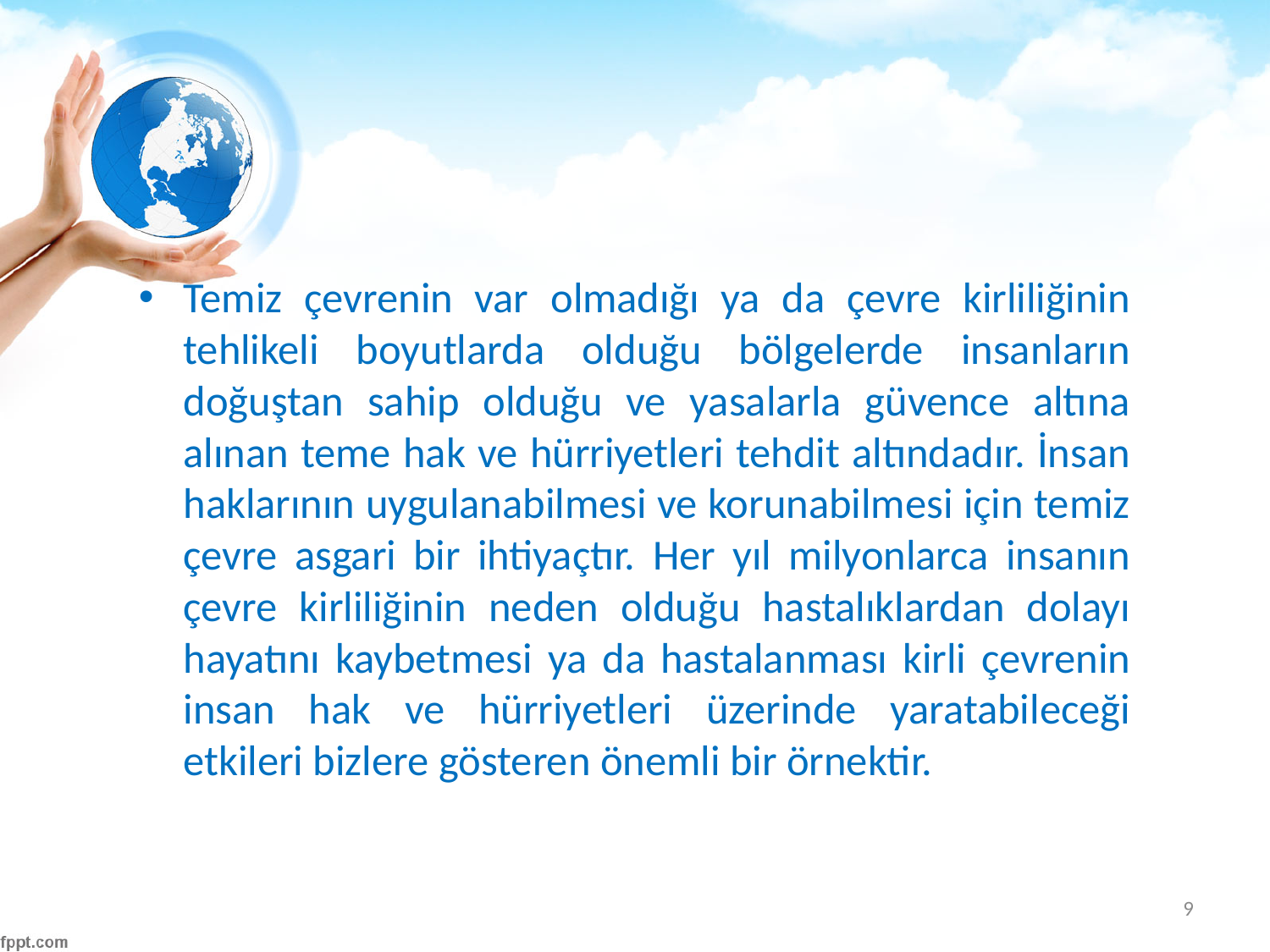

#
Temiz çevrenin var olmadığı ya da çevre kirliliğinin tehlikeli boyutlarda olduğu bölgelerde insanların doğuştan sahip olduğu ve yasalarla güvence altına alınan teme hak ve hürriyetleri tehdit altındadır. İnsan haklarının uygulanabilmesi ve korunabilmesi için temiz çevre asgari bir ihtiyaçtır. Her yıl milyonlarca insanın çevre kirliliğinin neden olduğu hastalıklardan dolayı hayatını kaybetmesi ya da hastalanması kirli çevrenin insan hak ve hürriyetleri üzerinde yaratabileceği etkileri bizlere gösteren önemli bir örnektir.
9